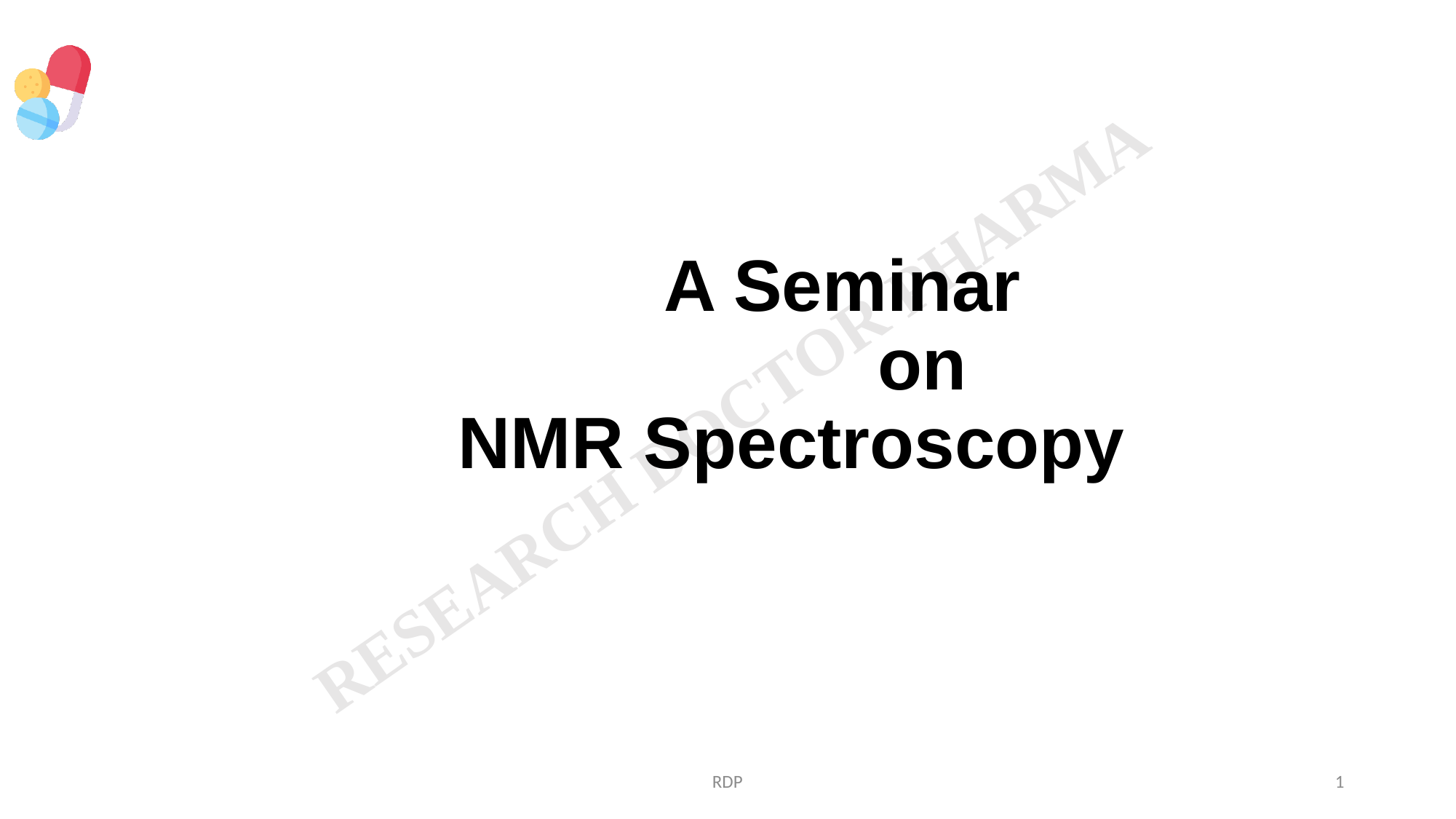

# A Seminar on NMR Spectroscopy
RDP
1